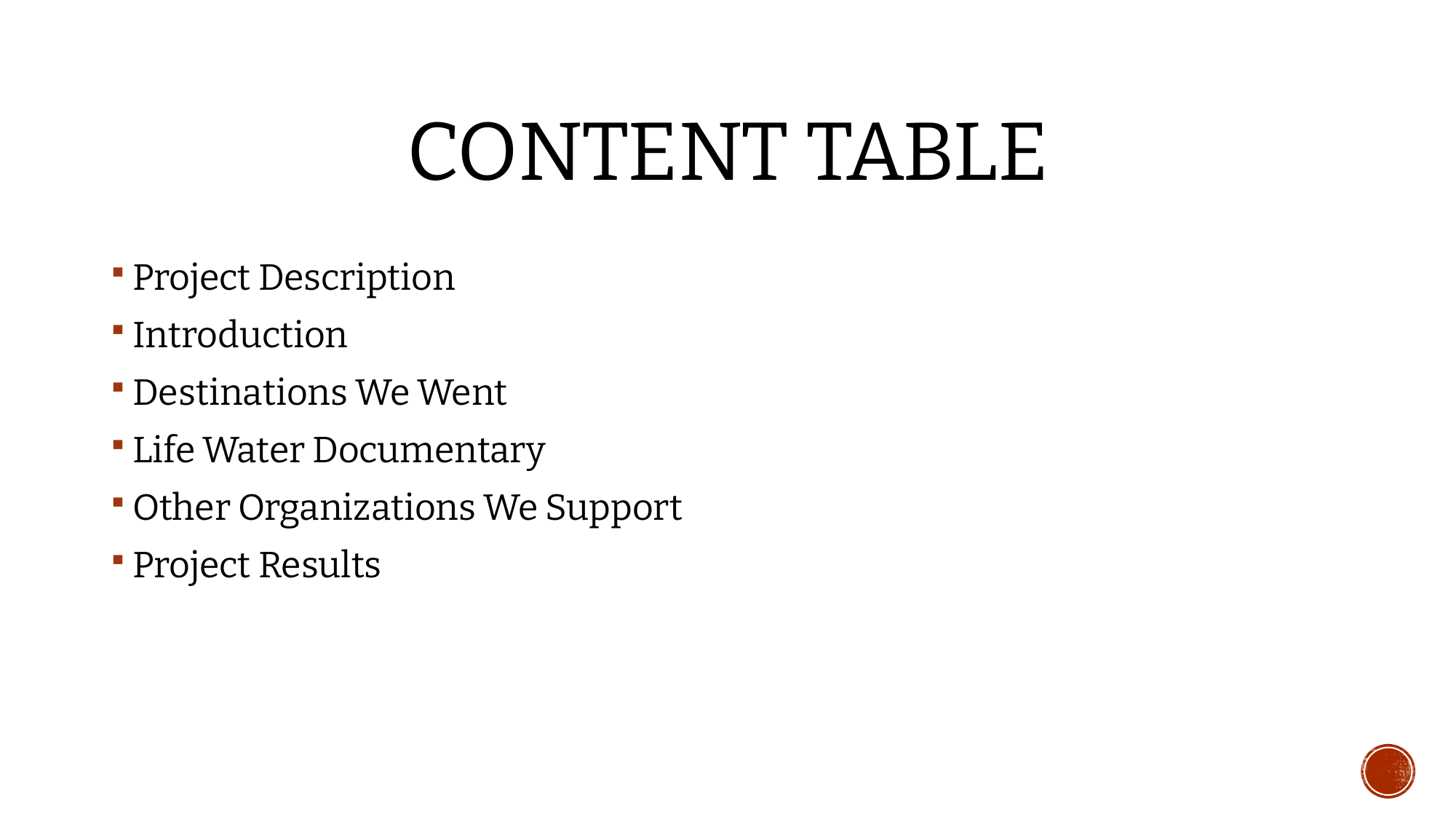

# CONTENT TABLE
Project Description
Introduction
Destinations We Went
Life Water Documentary
Other Organizations We Support
Project Results